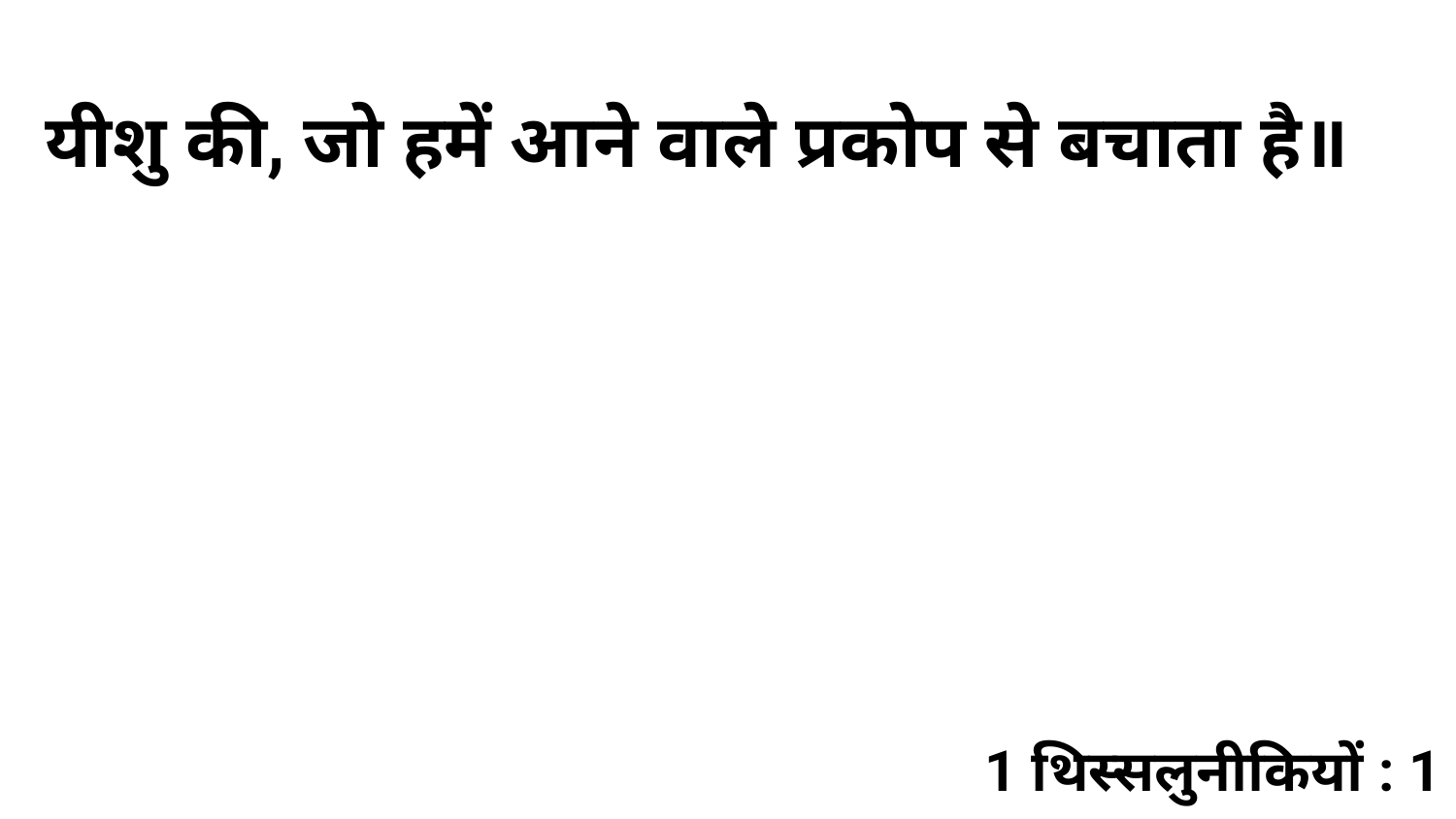

यीशु की, जो हमें आने वाले प्रकोप से बचाता है॥
1 थिस्सलुनीकियों : 1